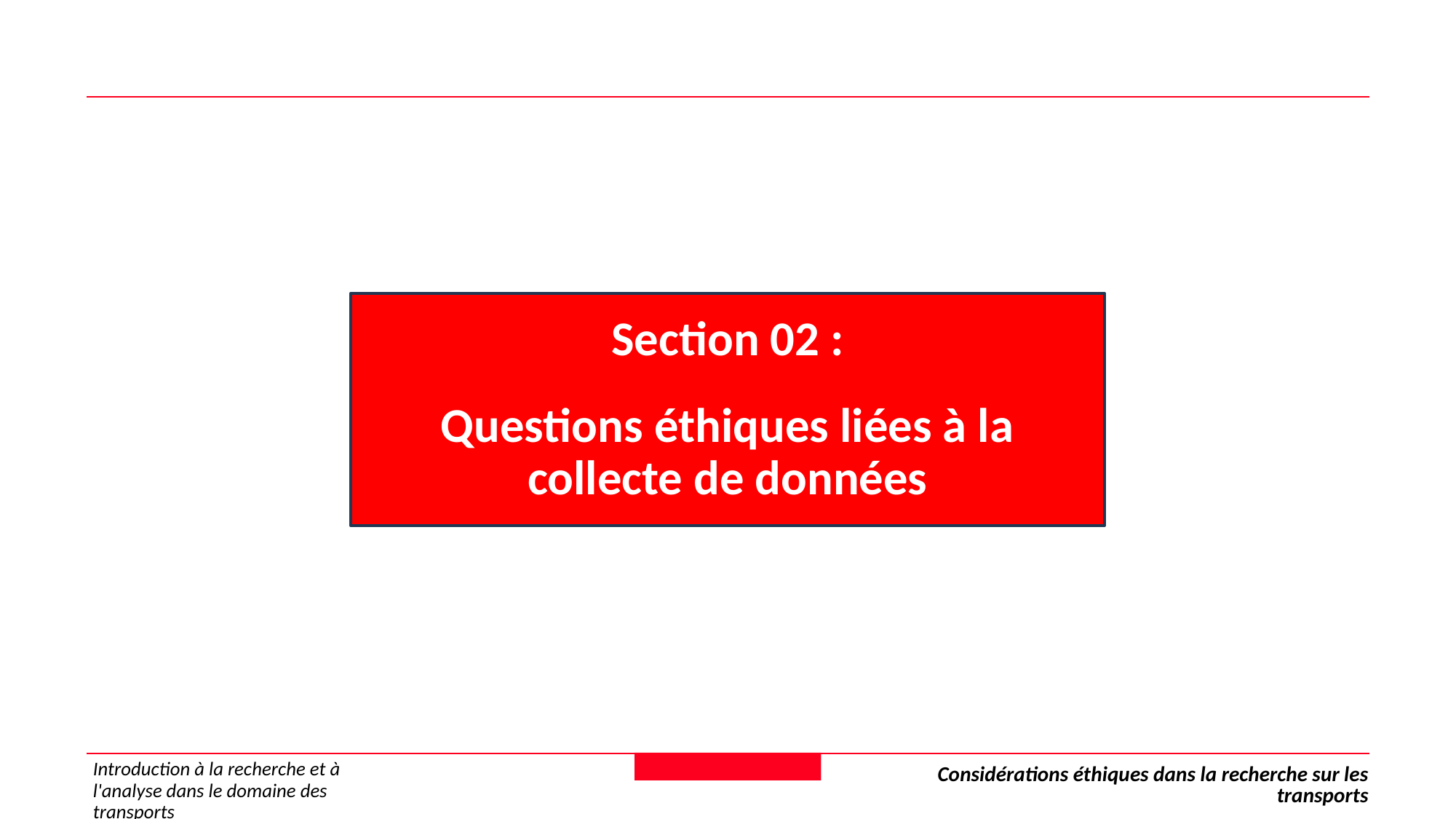

Section 02 :
Questions éthiques liées à la collecte de données
Introduction à la recherche et à l'analyse dans le domaine des transports
Considérations éthiques dans la recherche sur les transports